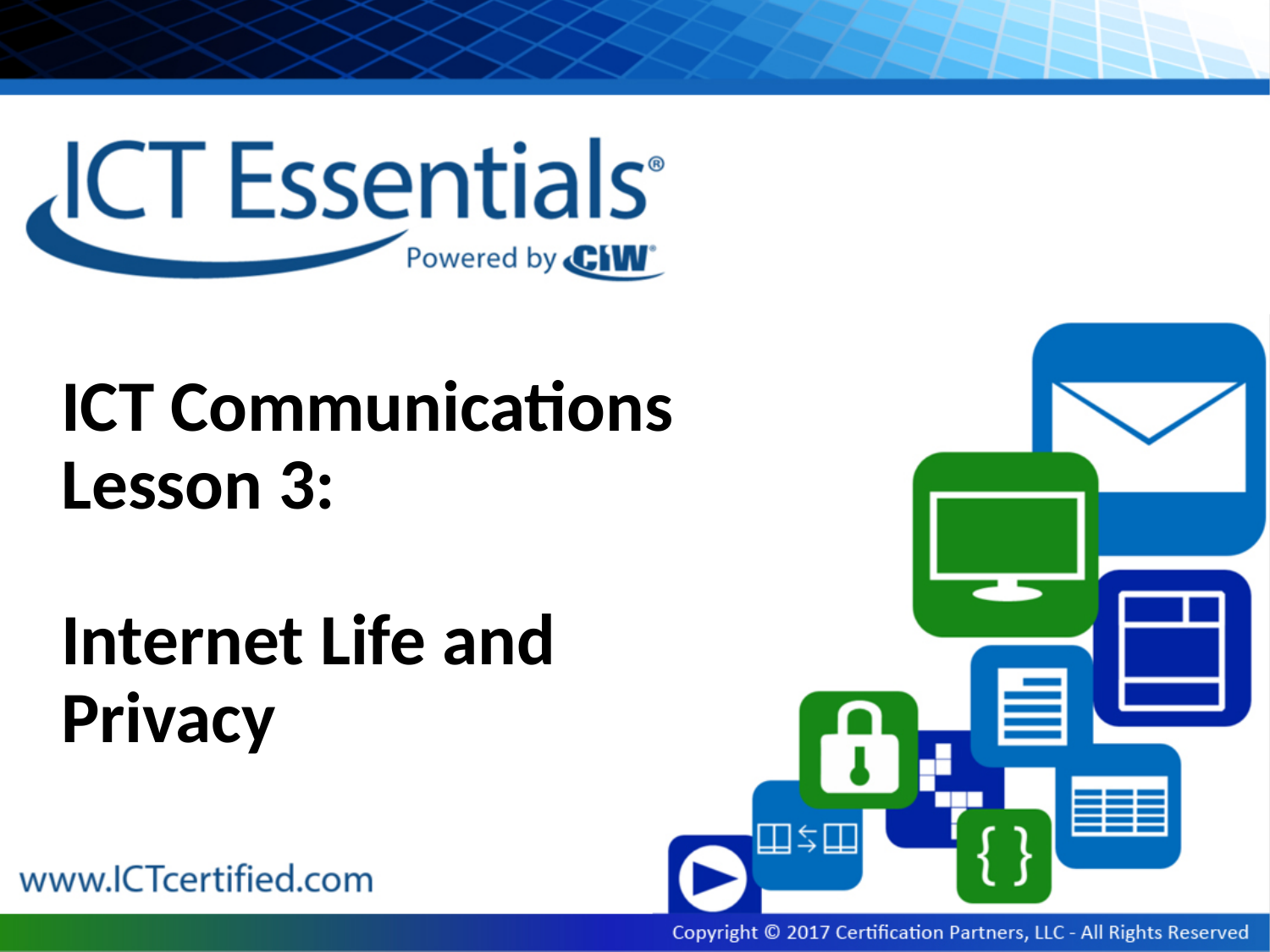

# ICT Communications Lesson 3: Internet Life and Privacy